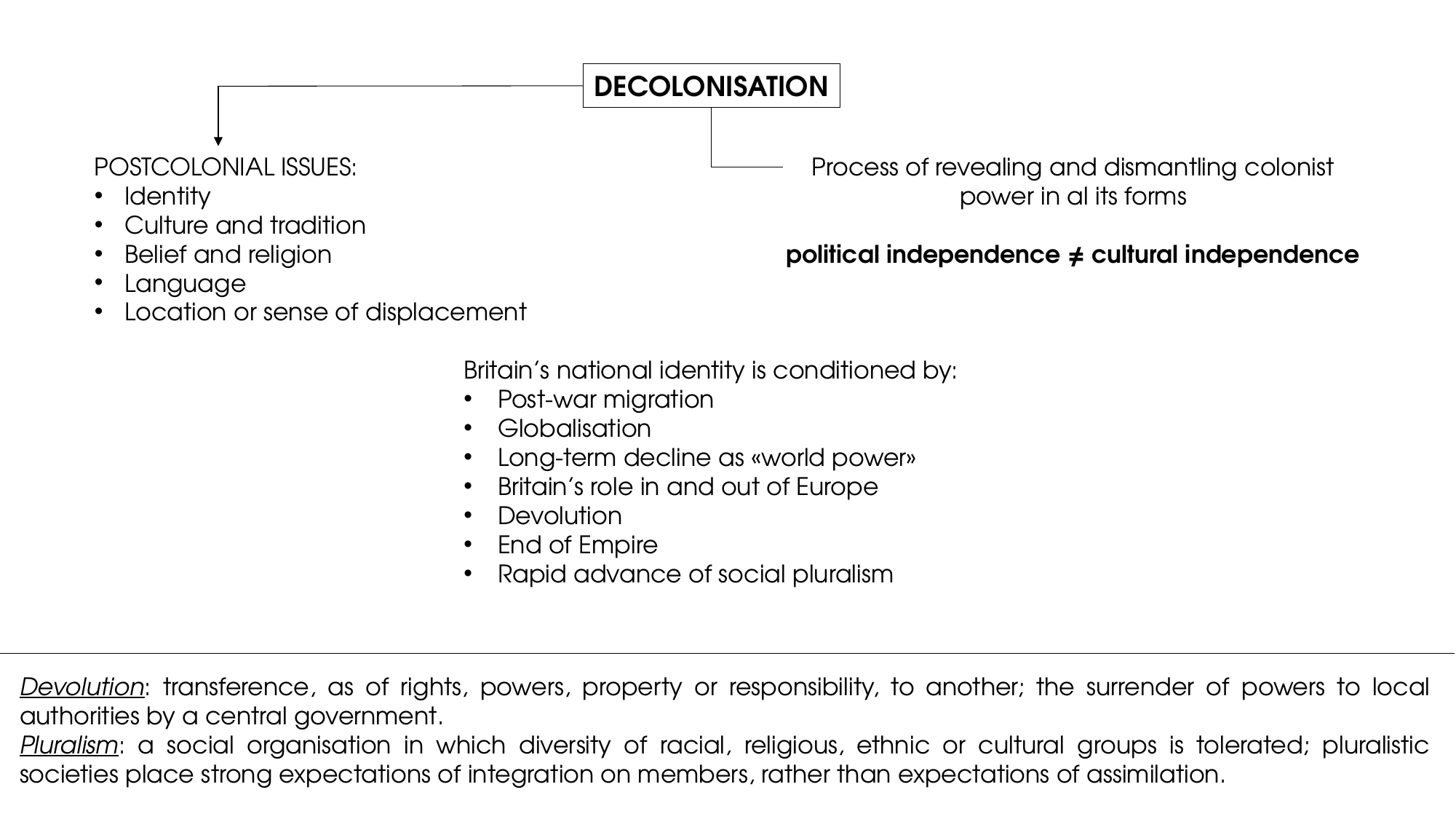

DECOLONISATION
POSTCOLONIAL ISSUES:
Identity
Culture and tradition
Belief and religion
Language
Location or sense of displacement
Process of revealing and dismantling colonist power in al its forms

political independence ≠ cultural independence
Britain’s national identity is conditioned by:
Post-war migration
Globalisation
Long-term decline as «world power»
Britain’s role in and out of Europe
Devolution
End of Empire
Rapid advance of social pluralism
Devolution: transference, as of rights, powers, property or responsibility, to another; the surrender of powers to local authorities by a central government.
Pluralism: a social organisation in which diversity of racial, religious, ethnic or cultural groups is tolerated; pluralistic societies place strong expectations of integration on members, rather than expectations of assimilation.